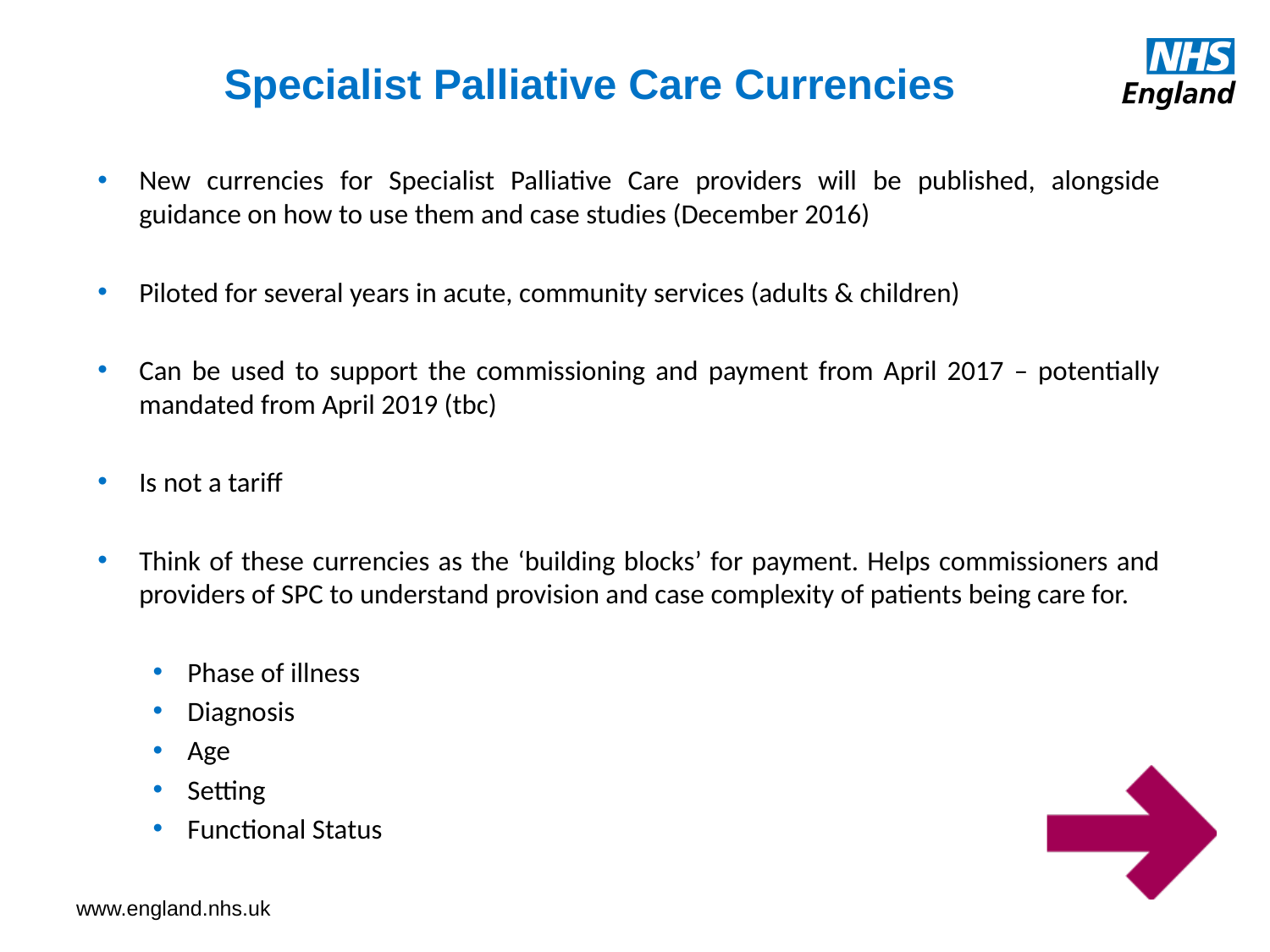

# Specialist Palliative Care Currencies
New currencies for Specialist Palliative Care providers will be published, alongside guidance on how to use them and case studies (December 2016)

Piloted for several years in acute, community services (adults & children)

Can be used to support the commissioning and payment from April 2017 – potentially mandated from April 2019 (tbc)

Is not a tariff

Think of these currencies as the ‘building blocks’ for payment. Helps commissioners and providers of SPC to understand provision and case complexity of patients being care for.

Phase of illness
Diagnosis
Age
Setting
Functional Status